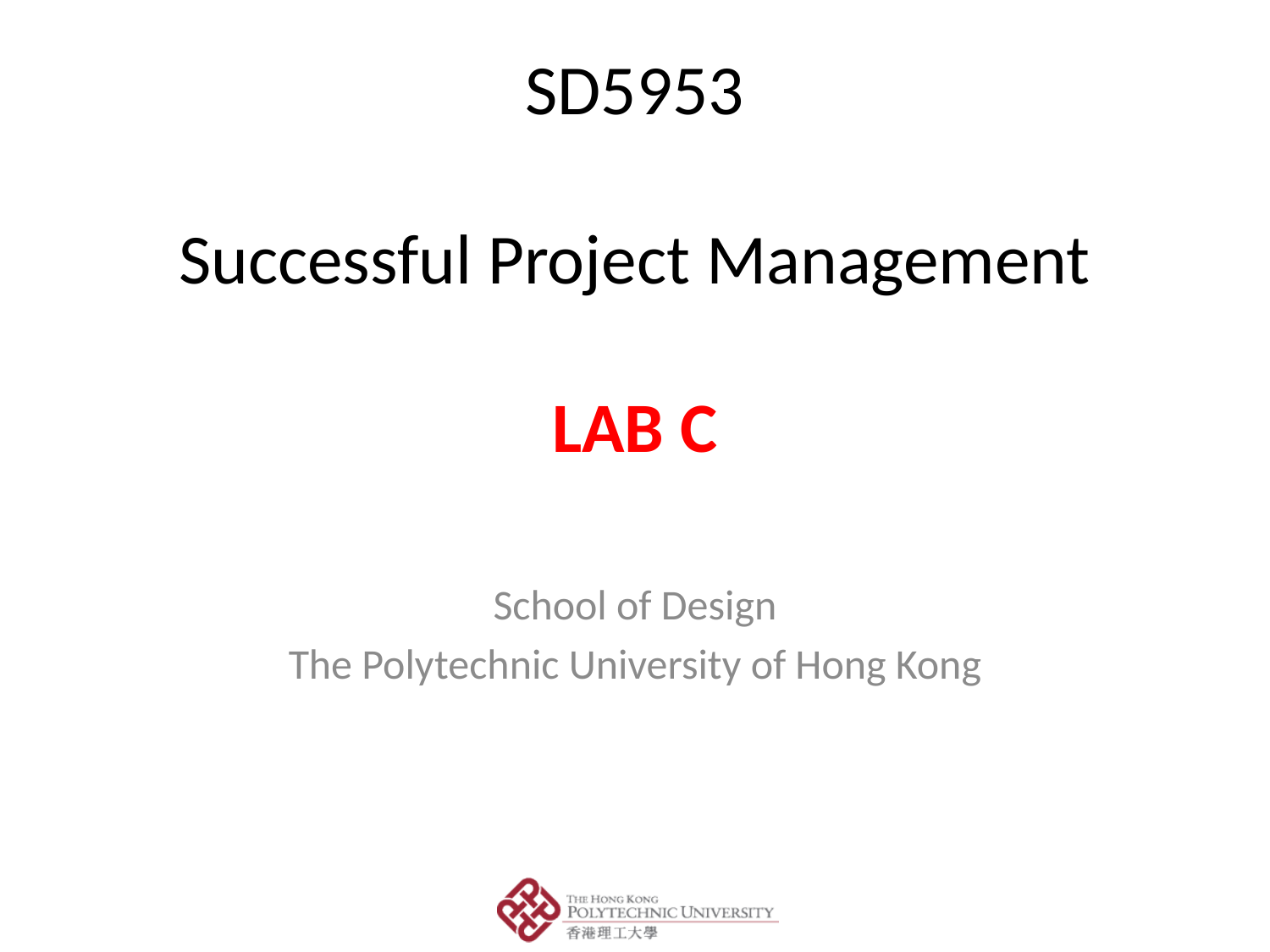

# SD5953 Successful Project Management LAB C
School of Design
The Polytechnic University of Hong Kong